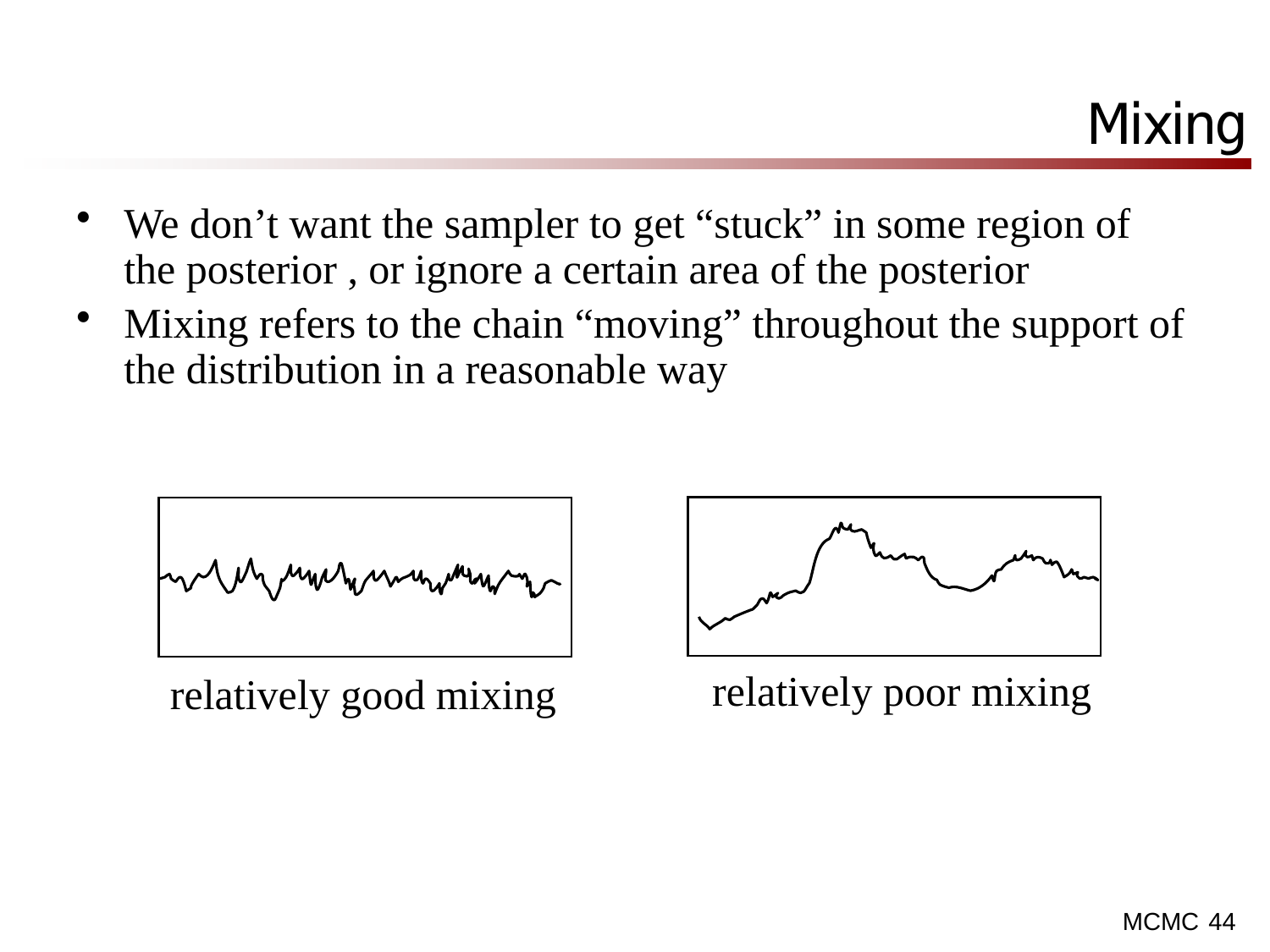

# Mixing
We don’t want the sampler to get “stuck” in some region of the posterior , or ignore a certain area of the posterior
Mixing refers to the chain “moving” throughout the support of the distribution in a reasonable way

relatively poor mixing
relatively good mixing
44